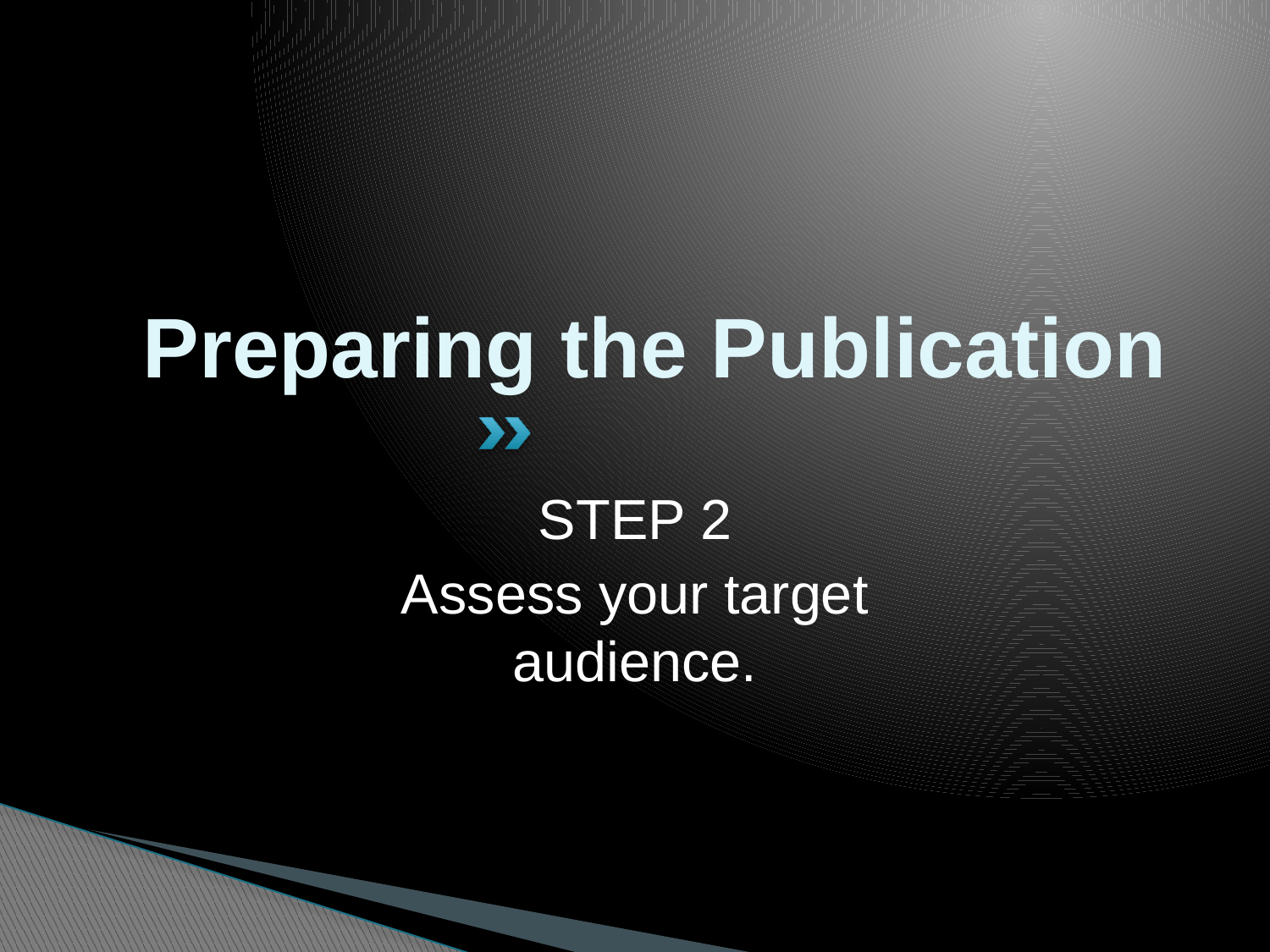

# Preparing the Publication
STEP 2
Assess your target audience.